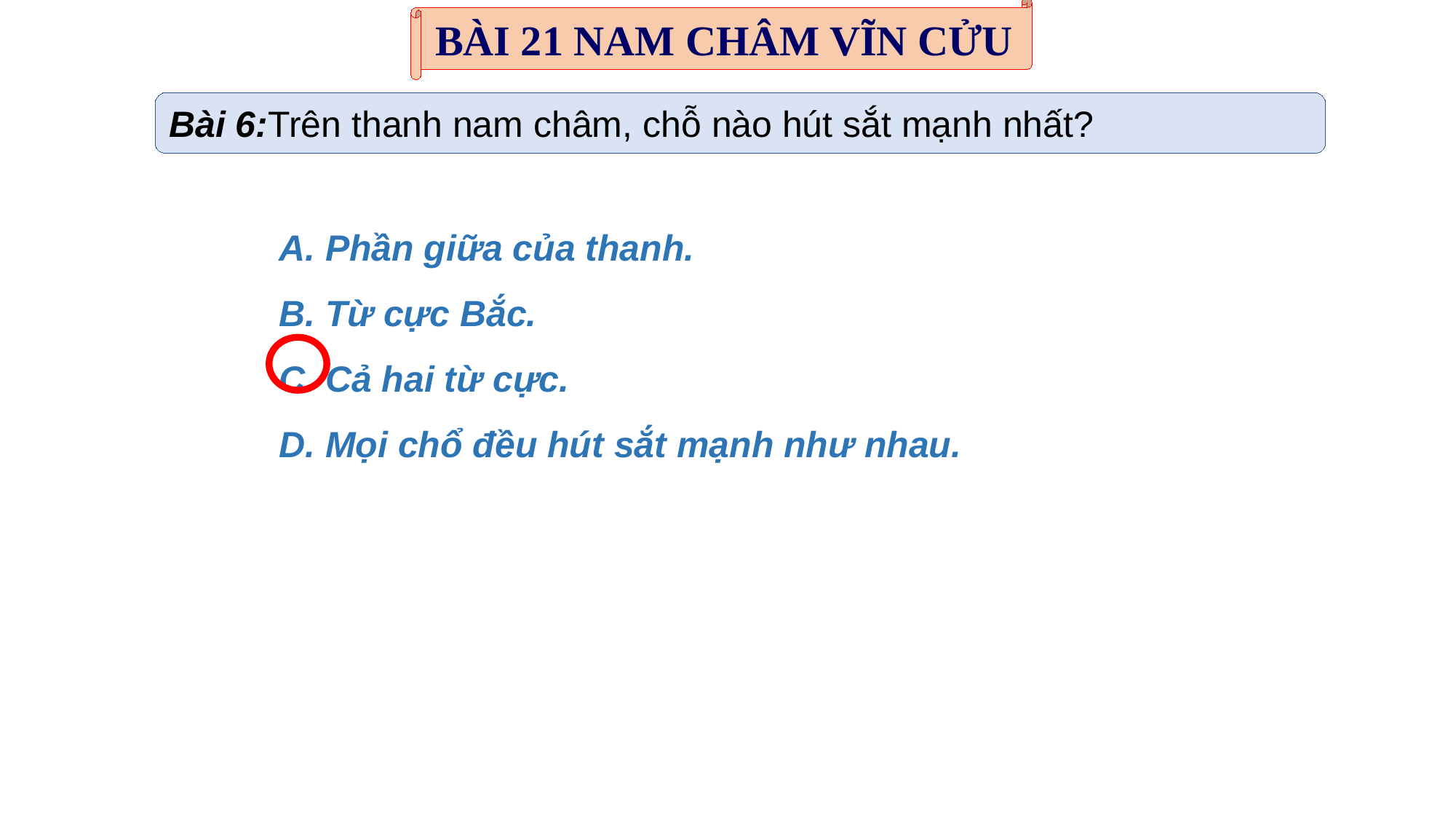

BÀI 21 NAM CHÂM VĨN CỬU
Bài 6:Trên thanh nam châm, chỗ nào hút sắt mạnh nhất?
A. Phần giữa của thanh.
B. Từ cực Bắc.
C. Cả hai từ cực.
D. Mọi chổ đều hút sắt mạnh như nhau.